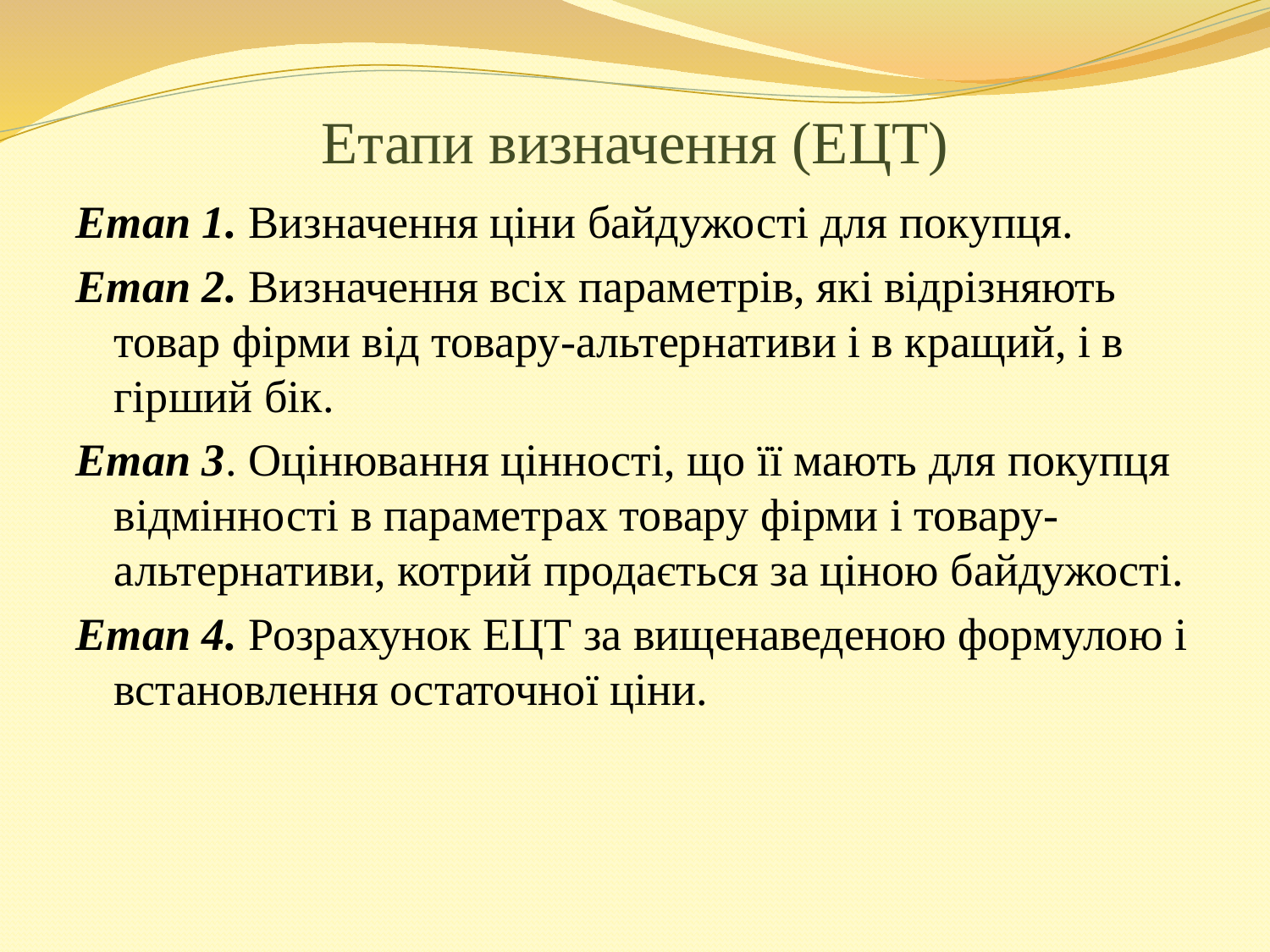

# Етапи визначення (ЕЦТ)
Етап 1. Визначення ціни байдужості для покупця.
Етап 2. Визначення всіх параметрів, які відрізняють товар фірми від товару-альтернативи і в кращий, і в гірший бік.
Етап 3. Оцінювання цінності, що її мають для покупця відмінності в параметрах товару фірми і товару-альтернативи, котрий продається за ціною байдужості.
Етап 4. Розрахунок ЕЦТ за вищенаведеною формулою і встановлення остаточної ціни.